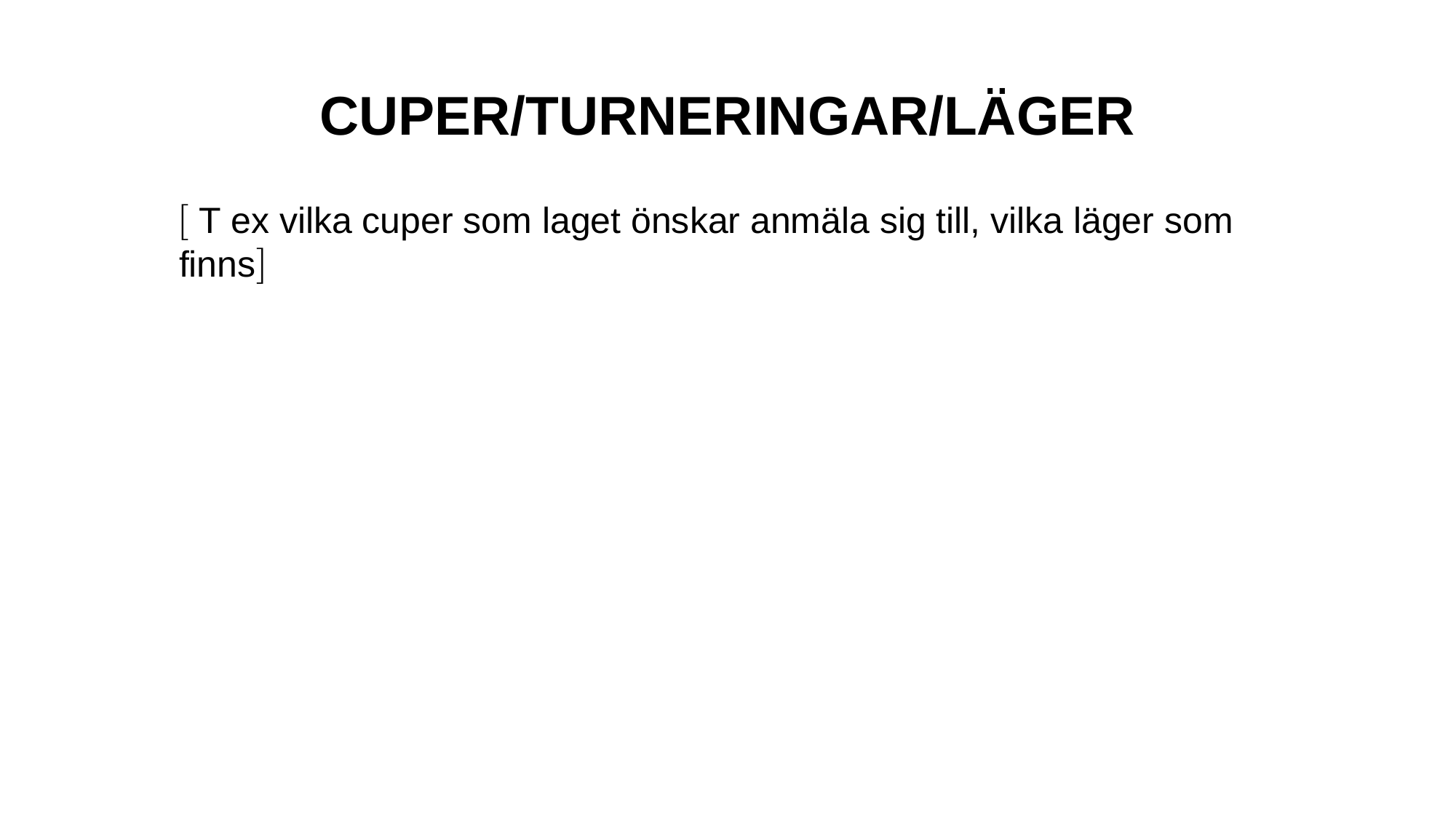

CUPER/TURNERINGAR/LÄGER

[ T ex vilka cuper som laget önskar anmäla sig till, vilka läger som finns]